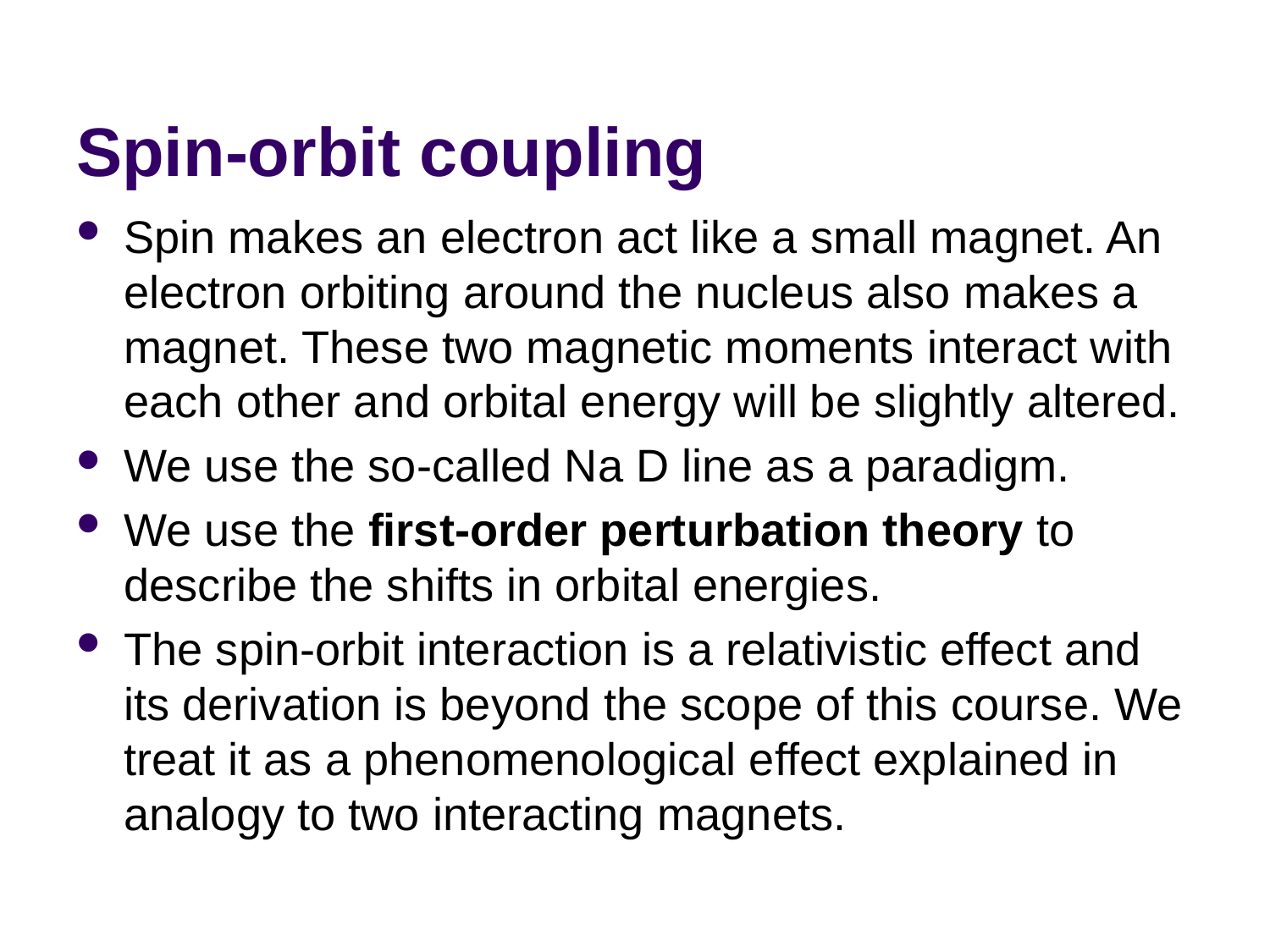

# Spin-orbit coupling
Spin makes an electron act like a small magnet. An electron orbiting around the nucleus also makes a magnet. These two magnetic moments interact with each other and orbital energy will be slightly altered.
We use the so-called Na D line as a paradigm.
We use the first-order perturbation theory to describe the shifts in orbital energies.
The spin-orbit interaction is a relativistic effect and its derivation is beyond the scope of this course. We treat it as a phenomenological effect explained in analogy to two interacting magnets.